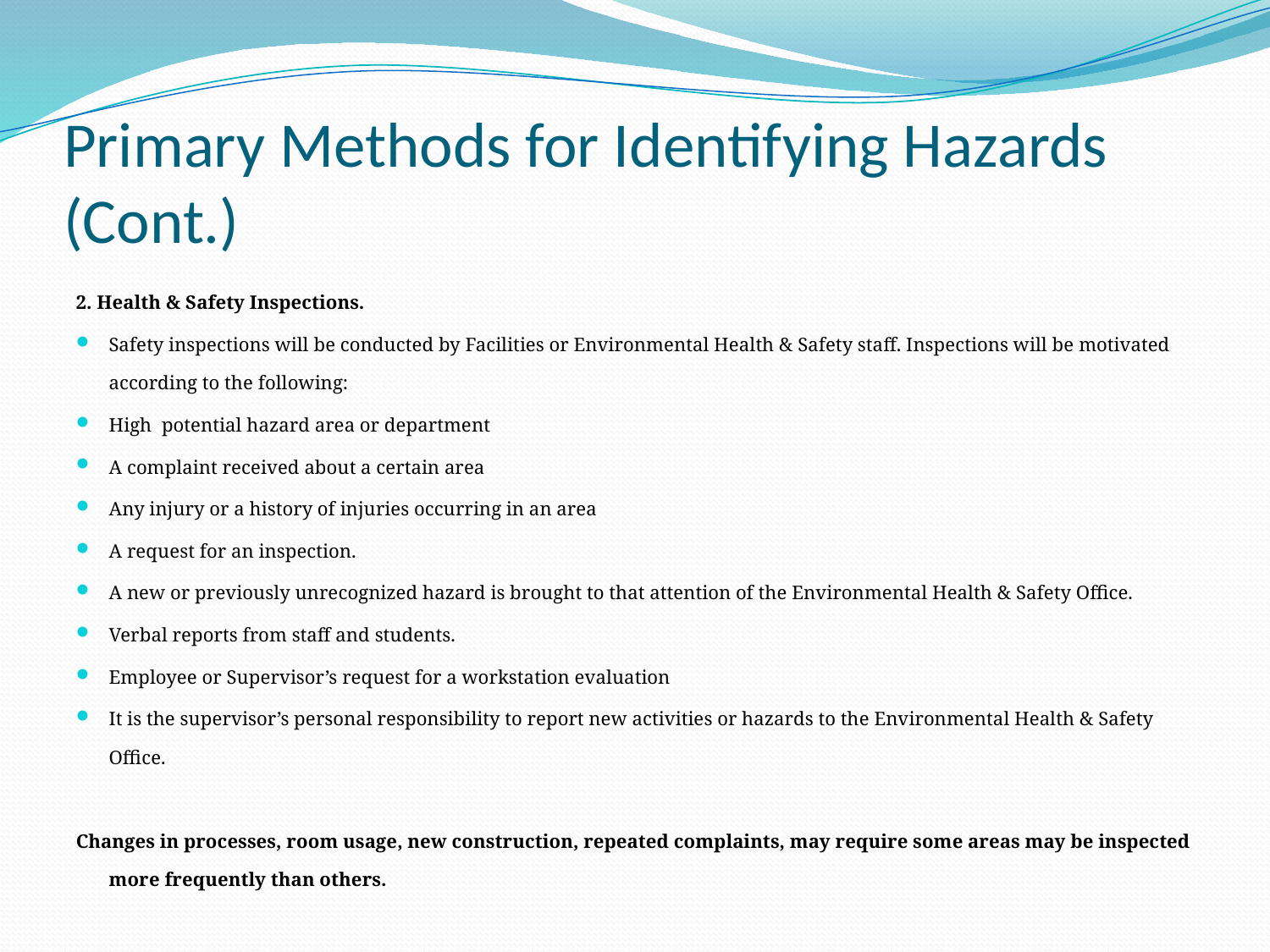

# Primary Methods for Identifying Hazards (Cont.)
2. Health & Safety Inspections.
Safety inspections will be conducted by Facilities or Environmental Health & Safety staff. Inspections will be motivated according to the following:
High  potential hazard area or department
A complaint received about a certain area
Any injury or a history of injuries occurring in an area
A request for an inspection.
A new or previously unrecognized hazard is brought to that attention of the Environmental Health & Safety Office.
Verbal reports from staff and students.
Employee or Supervisor’s request for a workstation evaluation
It is the supervisor’s personal responsibility to report new activities or hazards to the Environmental Health & Safety Office.

Changes in processes, room usage, new construction, repeated complaints, may require some areas may be inspected more frequently than others.